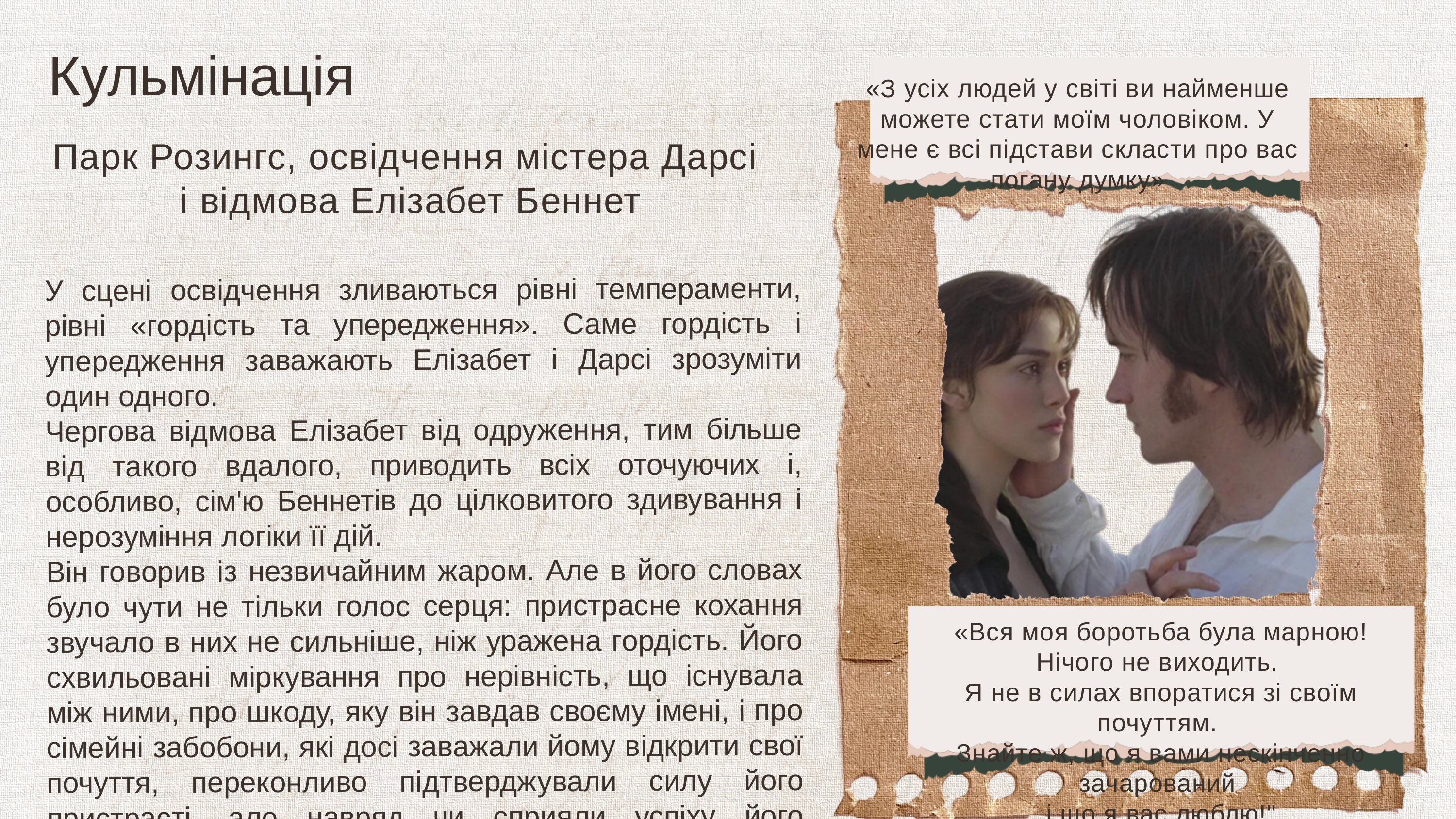

Кульмінація

«З усіх людей у ​​світі ви найменше можете стати моїм чоловіком. У мене є всі підстави скласти про вас погану думку»

Парк Розингс, освідчення містера Дарсі
і відмова Елізабет Беннет
У сцені освідчення зливаються рівні темпераменти, рівні «гордість та упередження». Саме гордість і упередження заважають Елізабет і Дарсі зрозуміти один одного.
Чергова відмова Елізабет від одруження, тим більше від такого вдалого, приводить всіх оточуючих і, особливо, сім'ю Беннетів до цілковитого здивування і нерозуміння логіки її дій.
Він говорив із незвичайним жаром. Але в його словах було чути не тільки голос серця: пристрасне кохання звучало в них не сильніше, ніж уражена гордість. Його схвильовані міркування про нерівність, що існувала між ними, про шкоду, яку він завдав своєму імені, і про сімейні забобони, які досі заважали йому відкрити свої почуття, переконливо підтверджували силу його пристрасті, але навряд чи сприяли успіху його освідчення.

«Вся моя боротьба була марною! Нічого не виходить.
Я не в силах впоратися зі своїм почуттям.
Знайте ж, що я вами нескінченно зачарований
і що я вас люблю!"